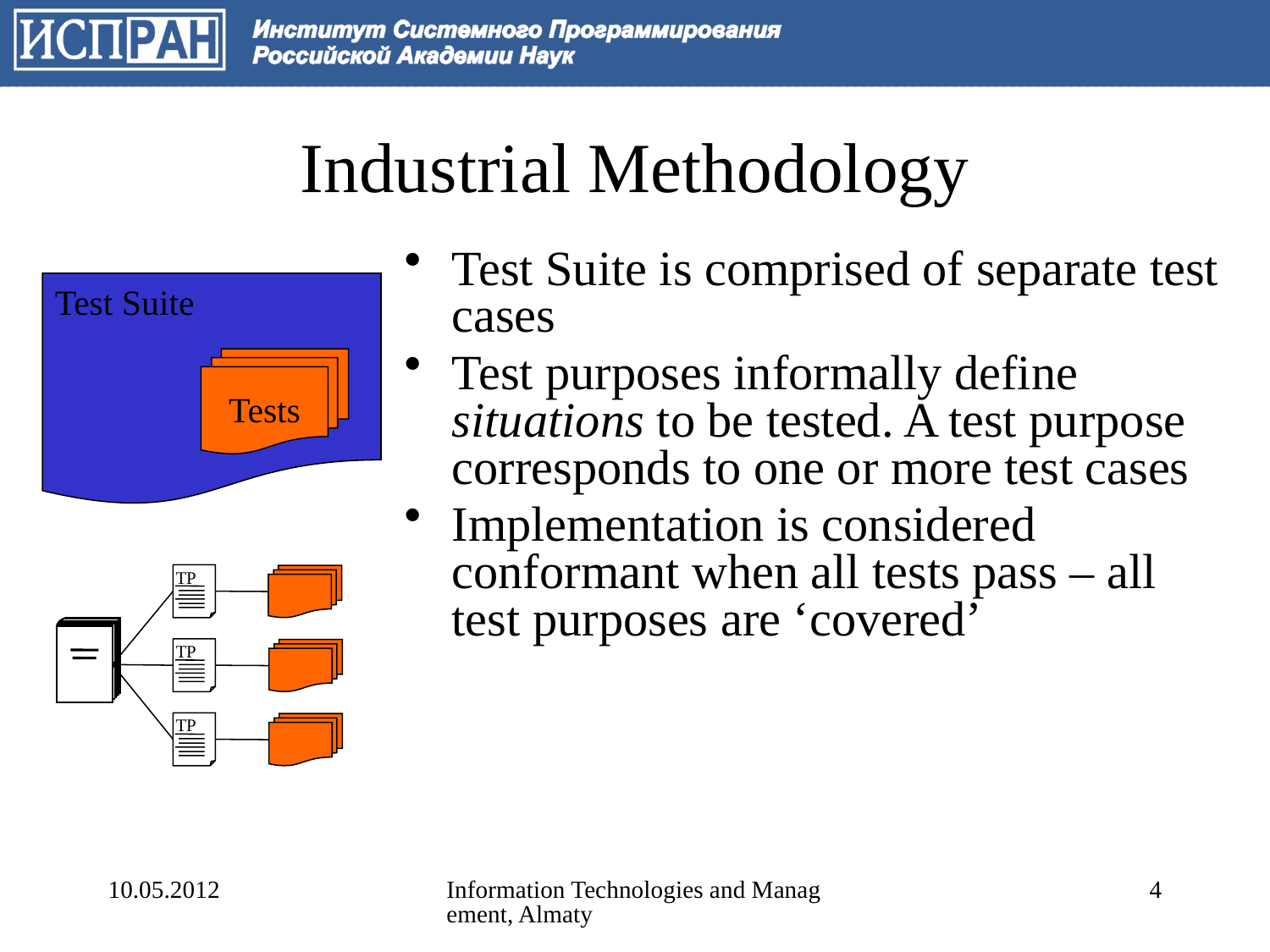

# Industrial Methodology
Test Suite is comprised of separate test cases
Test purposes informally define situations to be tested. A test purpose corresponds to one or more test cases
Implementation is considered conformant when all tests pass – all test purposes are ‘covered’
Test Suite
Tests
TP

TP

TP

10.05.2012
Information Technologies and Management, Almaty
4